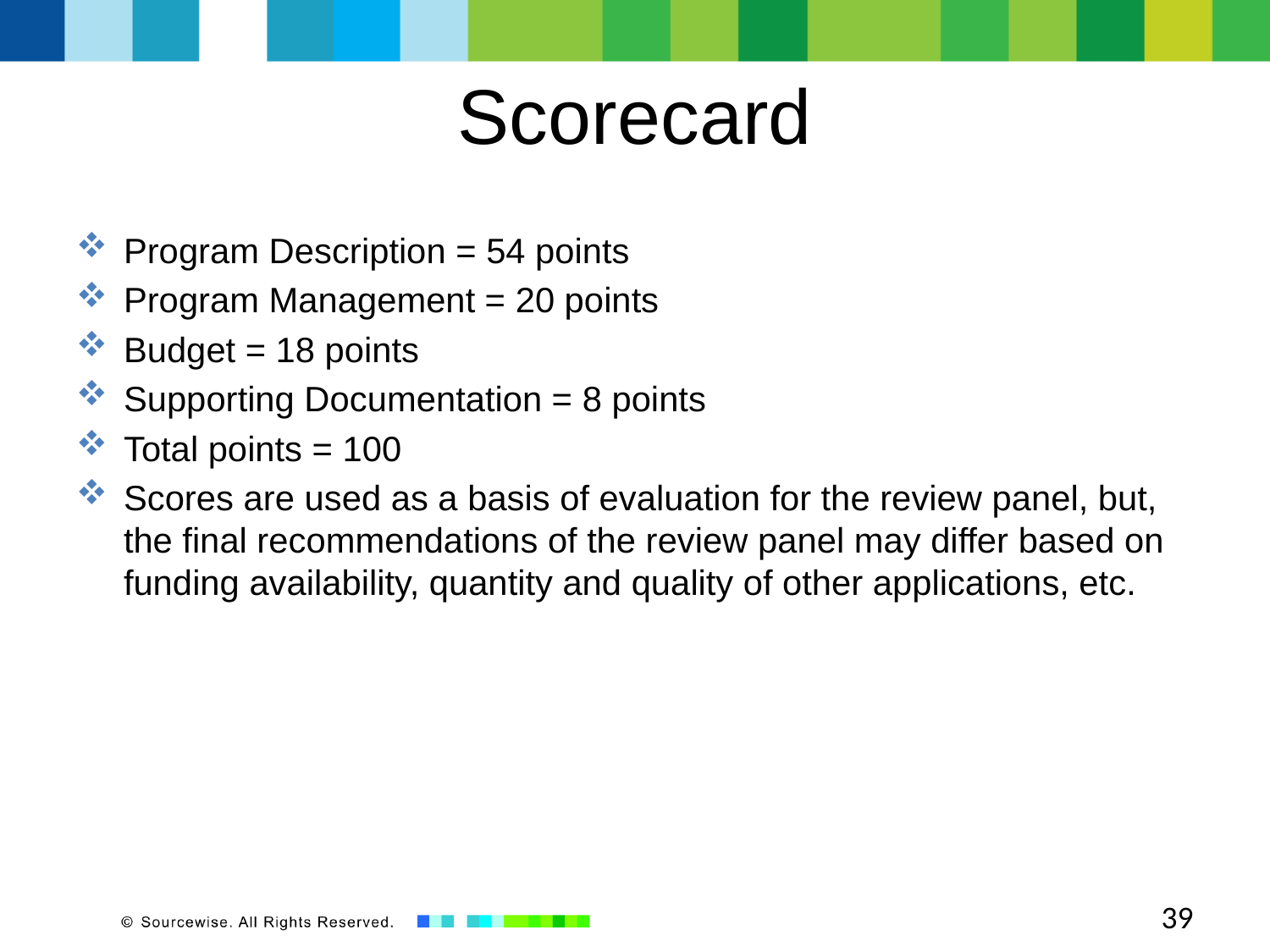

# Scorecard
Program Description = 54 points
Program Management = 20 points
Budget = 18 points
Supporting Documentation = 8 points
Total points = 100
Scores are used as a basis of evaluation for the review panel, but, the final recommendations of the review panel may differ based on funding availability, quantity and quality of other applications, etc.